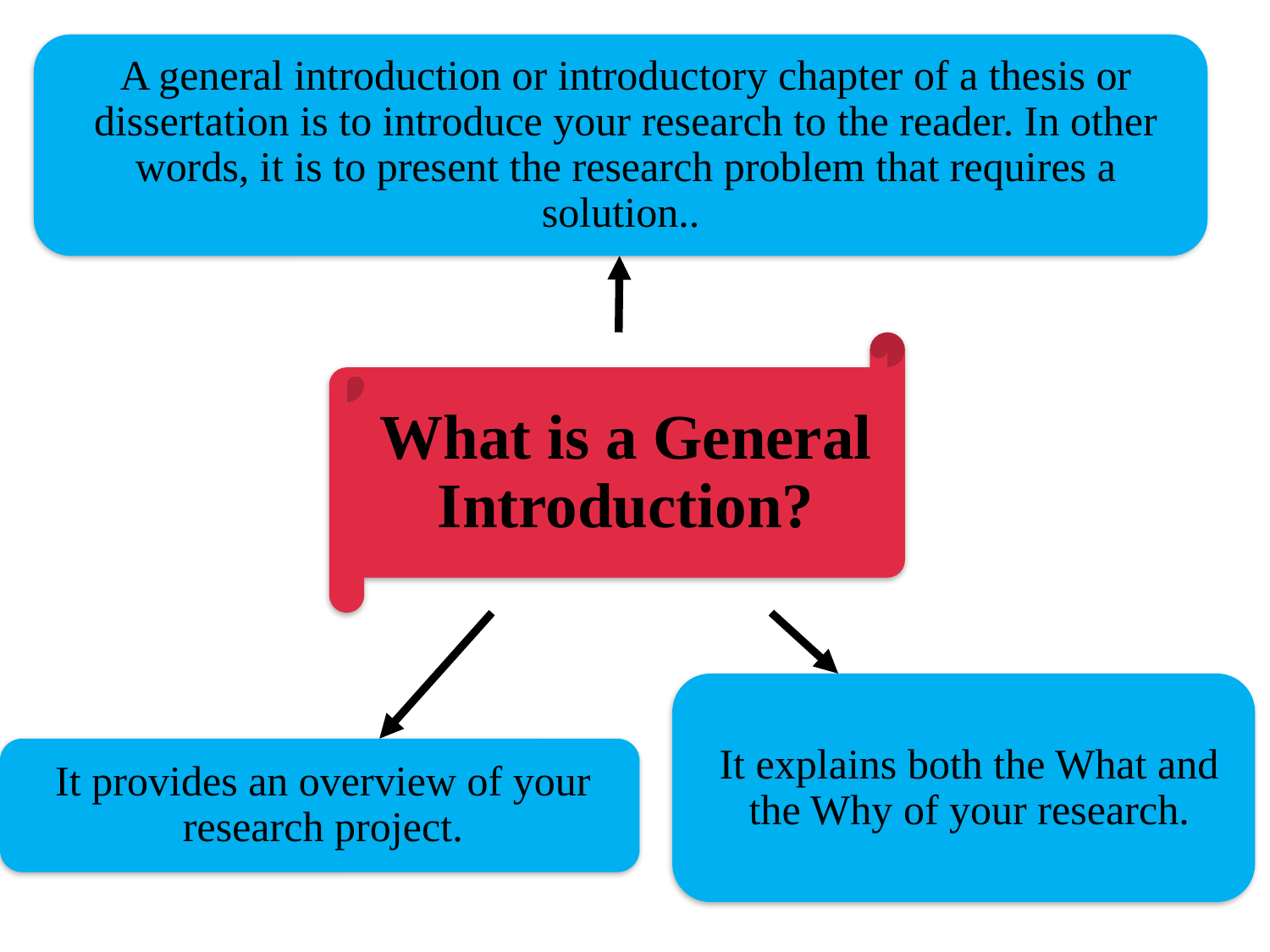

What is a General Introduction?
A general introduction or introductory chapter of a thesis or dissertation is to introduce your research to the reader. In other words, it is to present the research problem that requires a solution..
It provides an overview of your research project.
It explains both the What and the Why of your research.